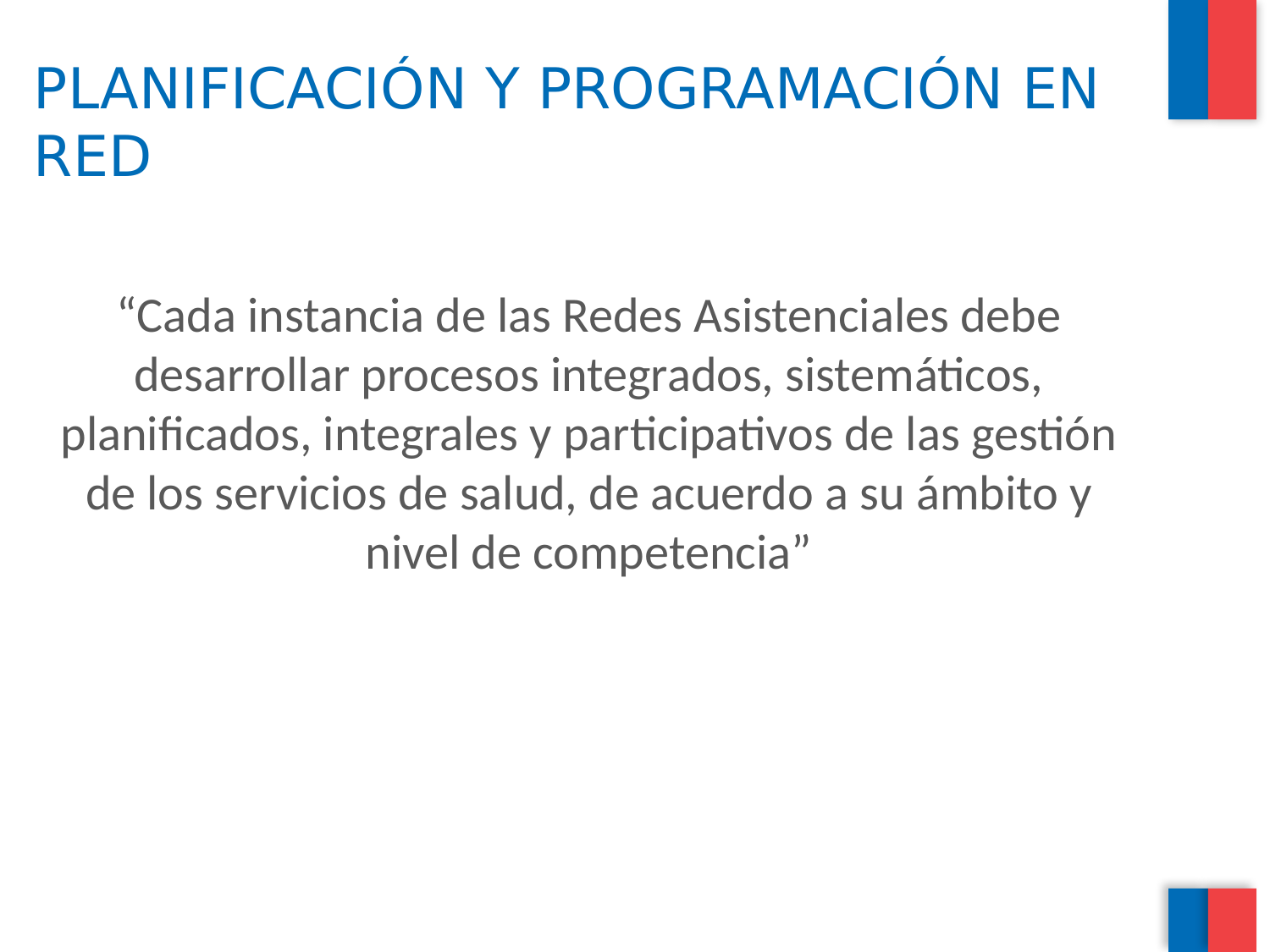

# PLANIFICACIÓN Y PROGRAMACIÓN EN RED
“Cada instancia de las Redes Asistenciales debe desarrollar procesos integrados, sistemáticos, planificados, integrales y participativos de las gestión de los servicios de salud, de acuerdo a su ámbito y nivel de competencia”